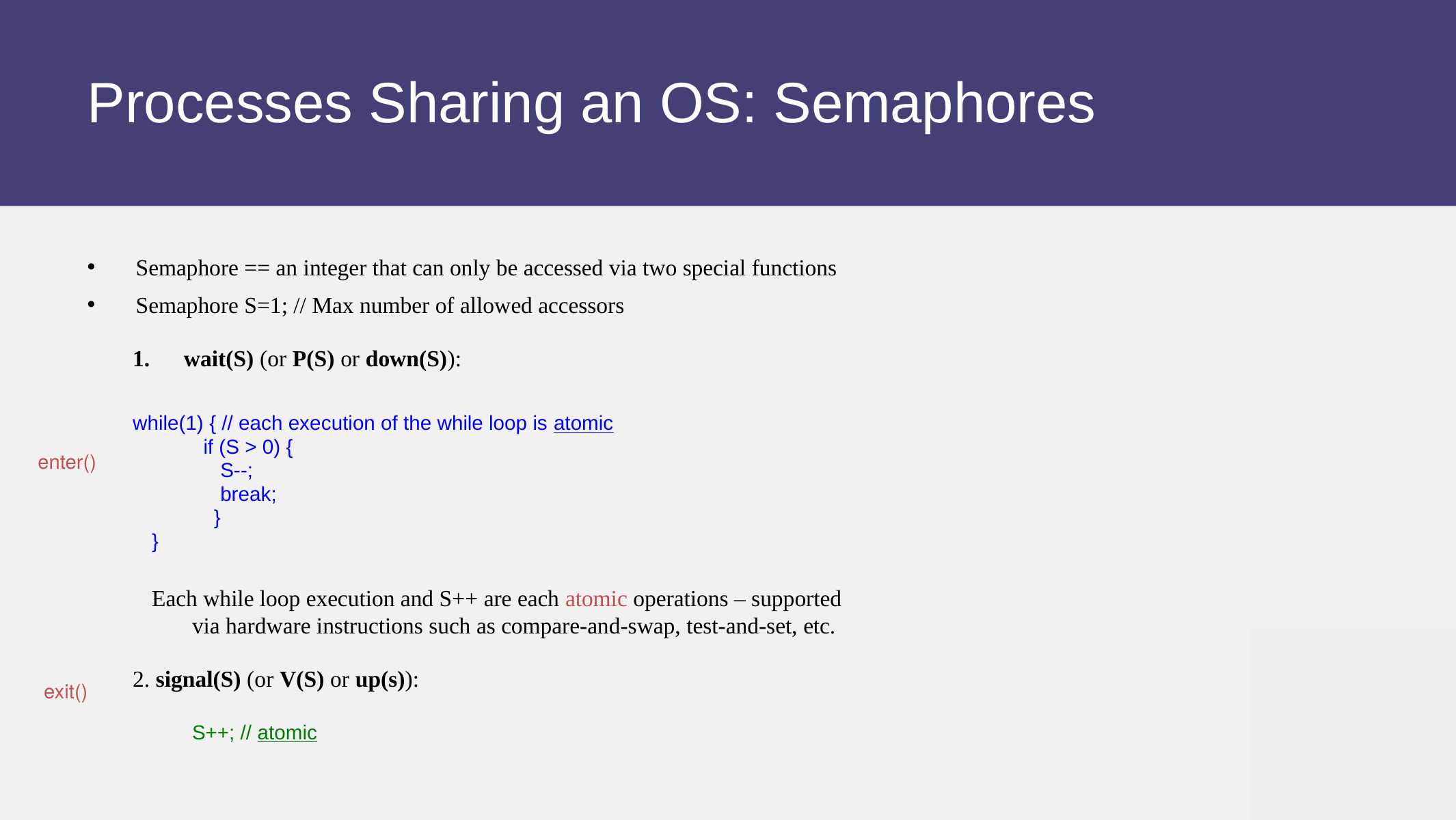

# Processes Sharing an OS: Semaphores
Semaphore == an integer that can only be accessed via two special functions
Semaphore S=1; // Max number of allowed accessors

wait(S) (or P(S) or down(S)):

while(1) { // each execution of the while loop is atomic
		  if (S > 0) {
		     S--;
		     break;
           }
}

Each while loop execution and S++ are each atomic operations – supported via hardware instructions such as compare-and-swap, test-and-set, etc.

2. signal(S) (or V(S) or up(s)):

		S++; // atomic

enter()
exit()